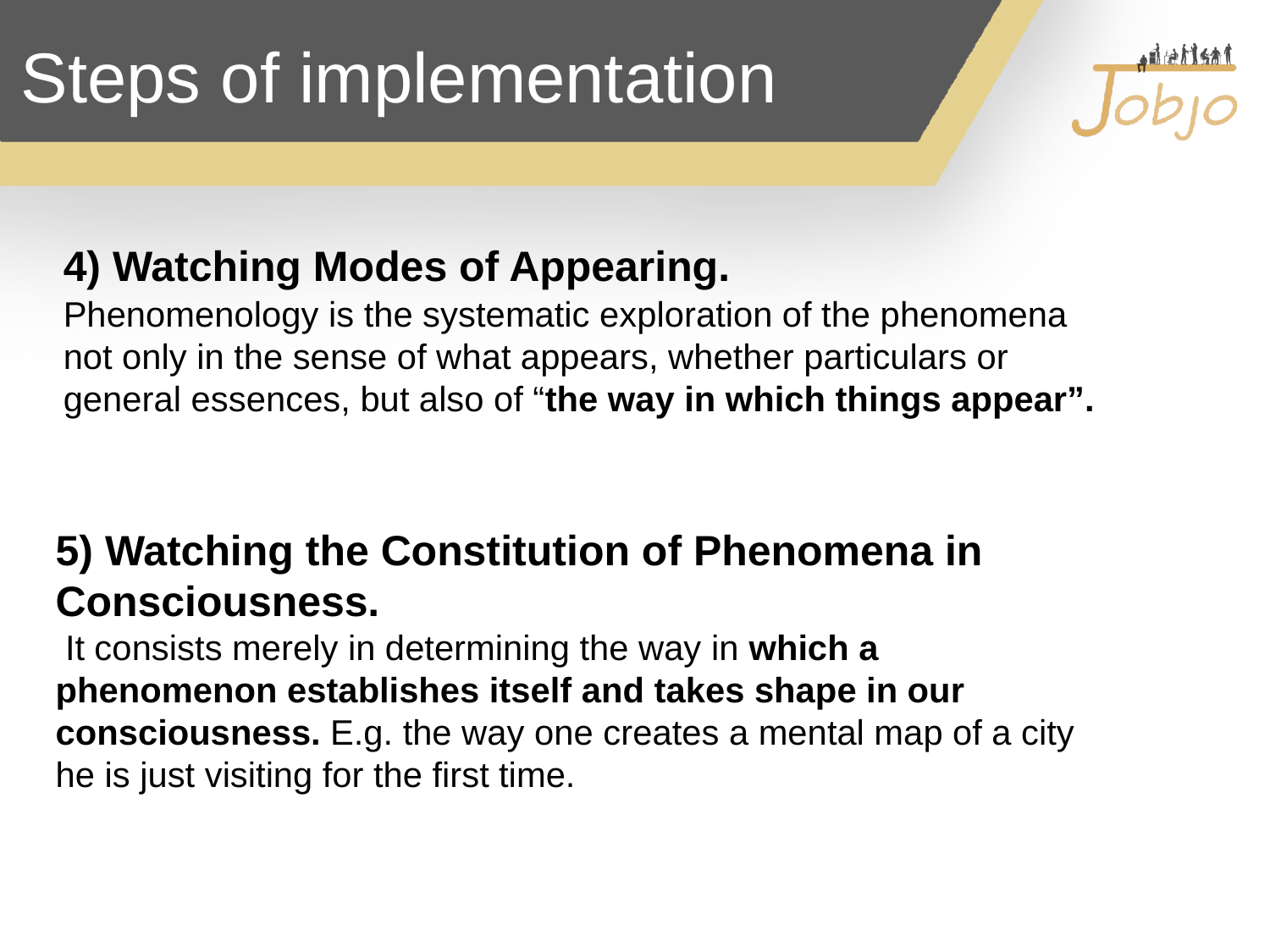

Steps of implementation
4) Watching Modes of Appearing.
Phenomenology is the systematic exploration of the phenomena not only in the sense of what appears, whether particulars or general essences, but also of “the way in which things appear”.
5) Watching the Constitution of Phenomena in Consciousness.
 It consists merely in determining the way in which a phenomenon establishes itself and takes shape in our consciousness. E.g. the way one creates a mental map of a city he is just visiting for the first time.